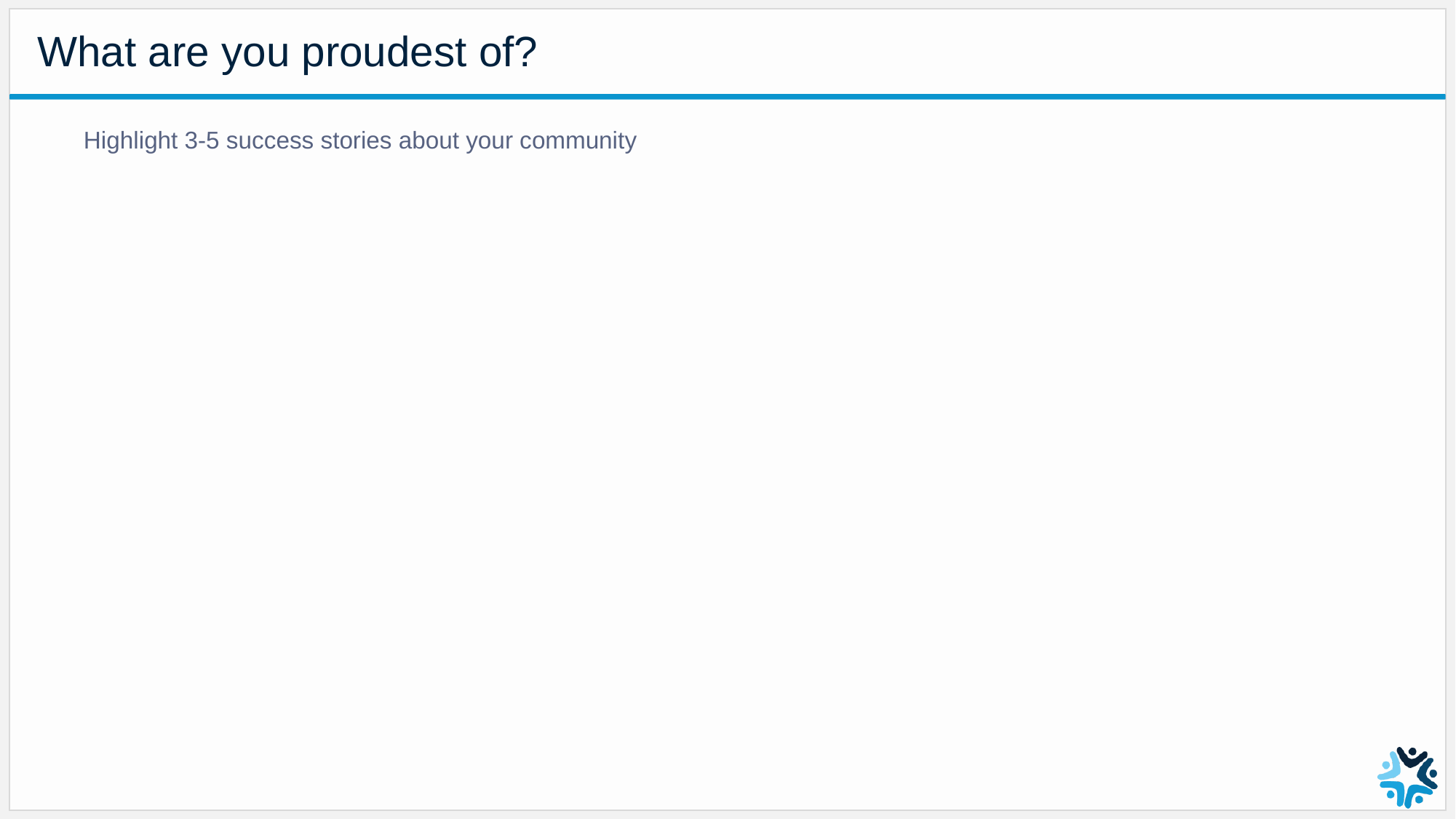

# What are you proudest of?
Highlight 3-5 success stories about your community